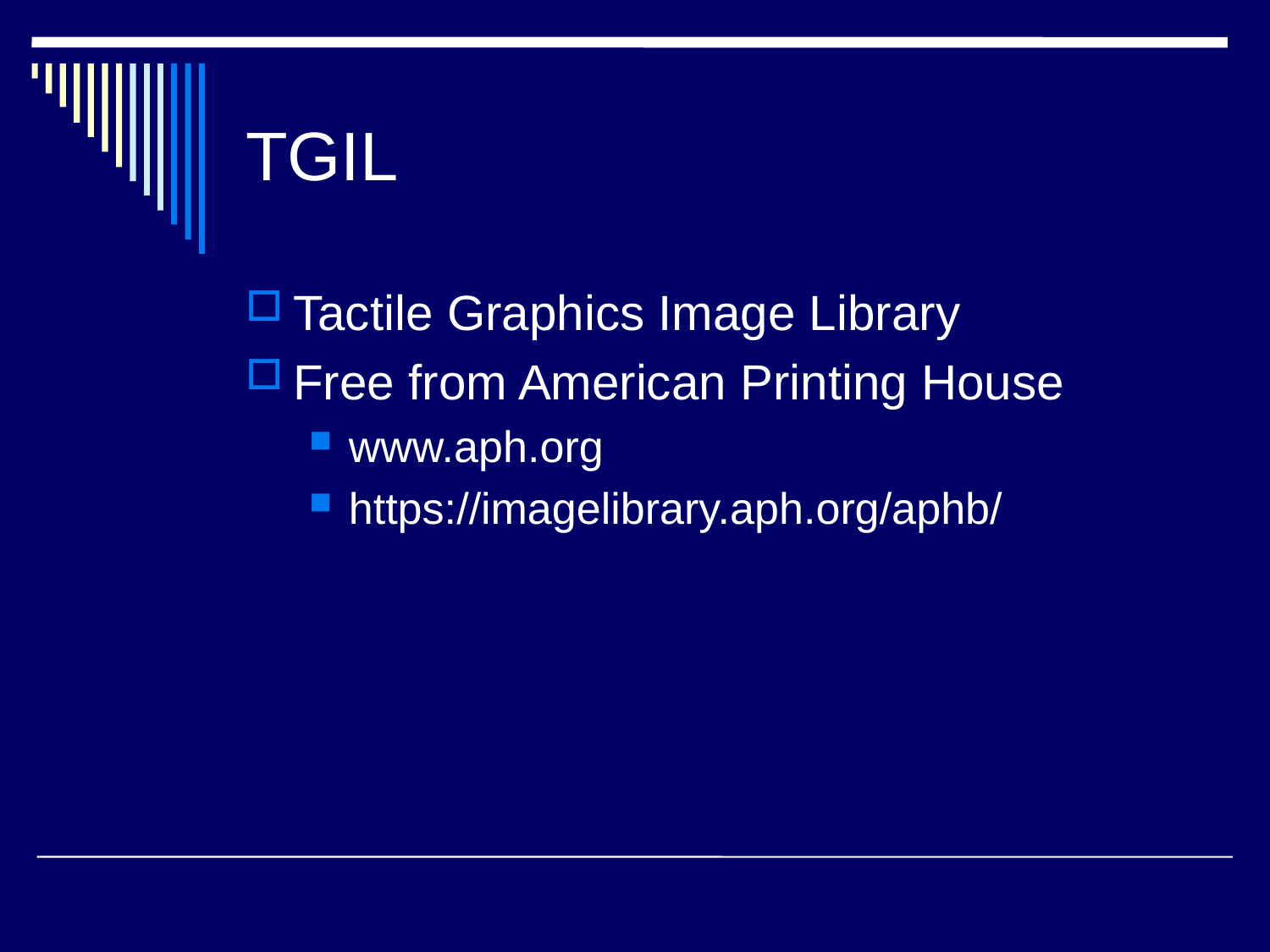

# TGIL
Tactile Graphics Image Library
Free from American Printing House
www.aph.org
https://imagelibrary.aph.org/aphb/